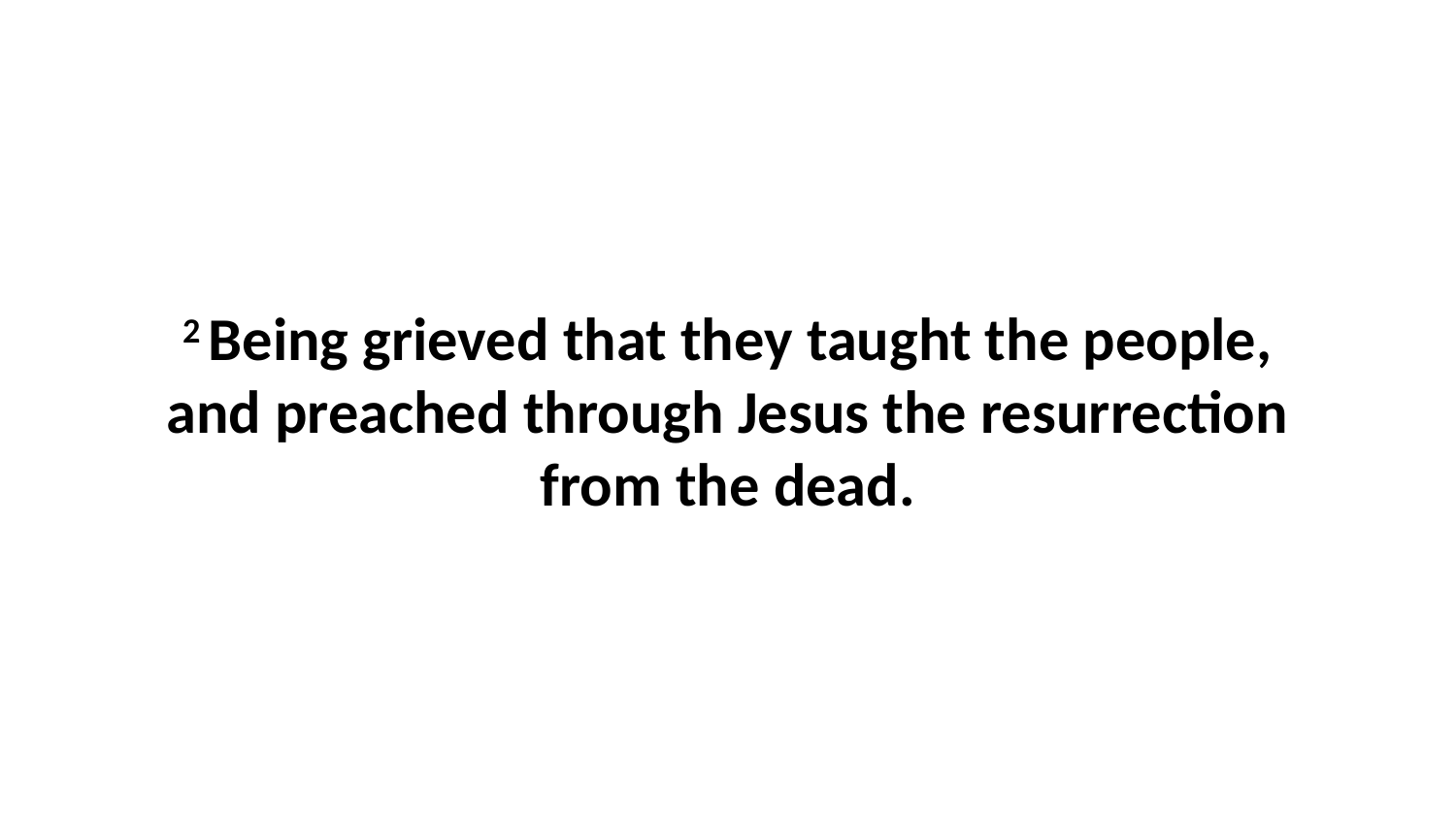

2 Being grieved that they taught the people, and preached through Jesus the resurrection from the dead.